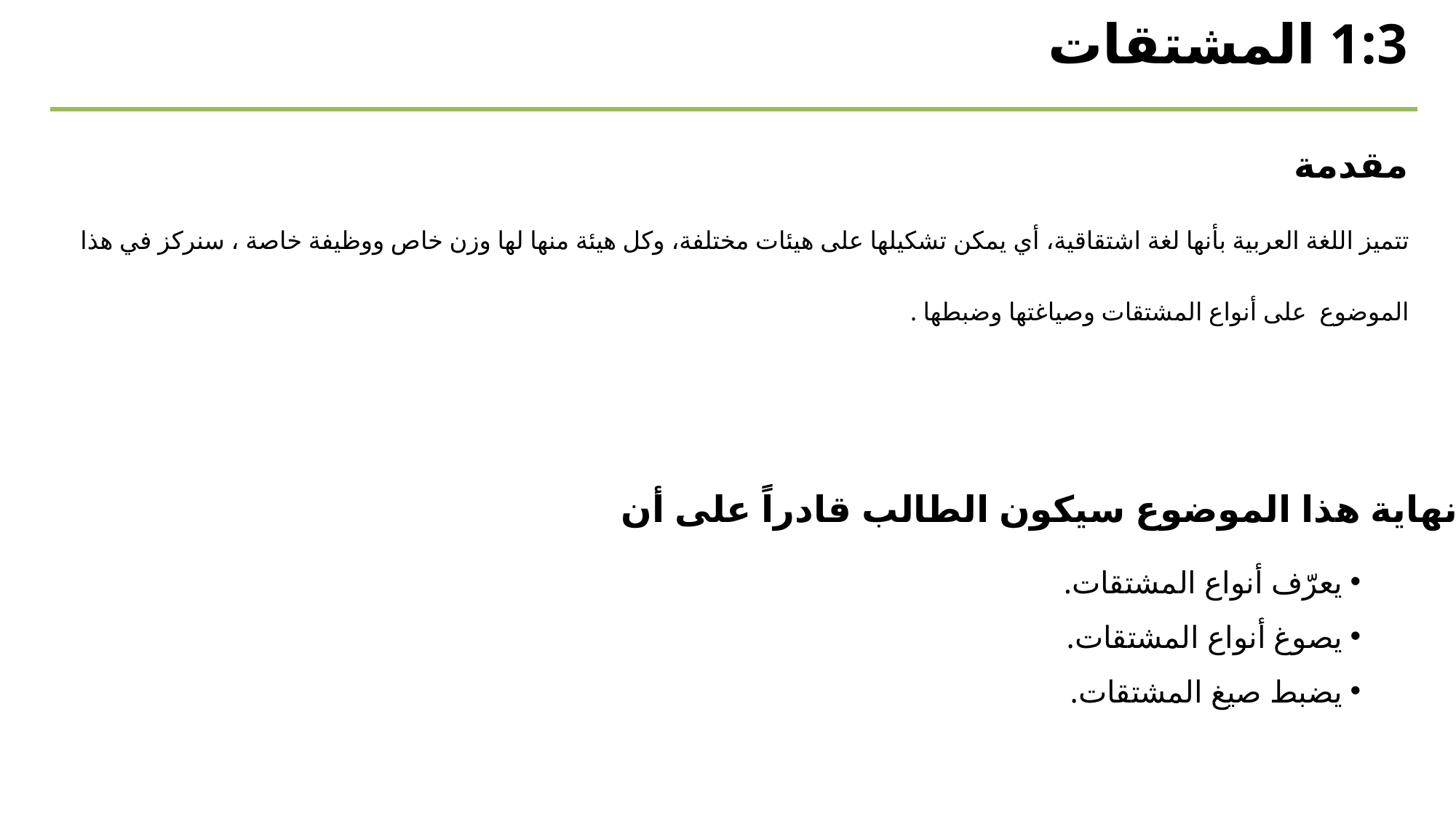

1:3 المشتقات
مقدمة
تتميز اللغة العربية بأنها لغة اشتقاقية، أي يمكن تشكيلها على هيئات مختلفة، وكل هيئة منها لها وزن خاص ووظيفة خاصة ، سنركز في هذا
الموضوع  على أنواع المشتقات وصياغتها وضبطها .
في نهاية هذا الموضوع سيكون الطالب قادراً على أن:
 يعرّف أنواع المشتقات.
 يصوغ أنواع المشتقات.
 يضبط صيغ المشتقات.